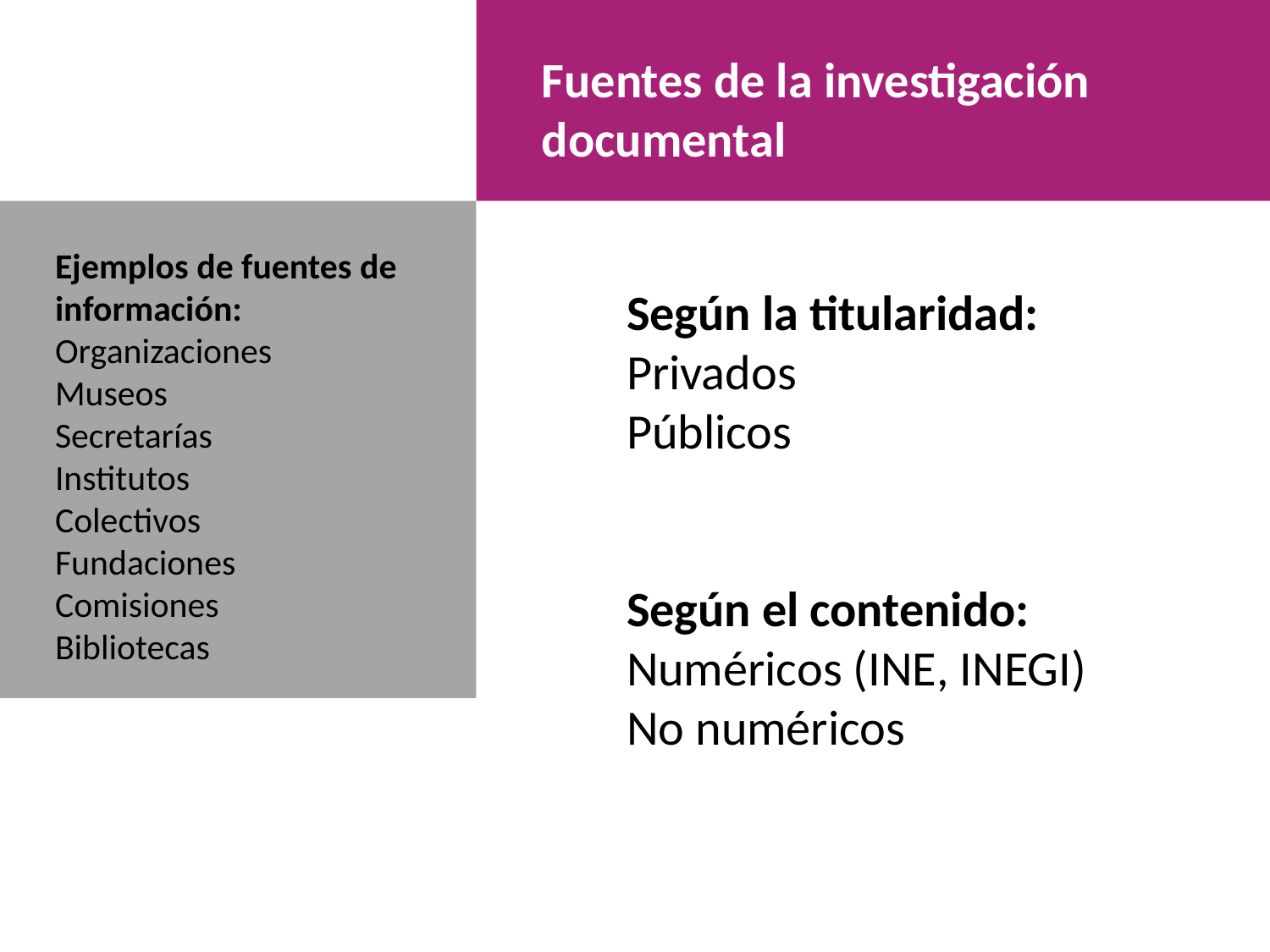

Fuentes de la investigación documental

Ejemplos de fuentes de información:
Organizaciones
Museos
Secretarías
Institutos
Colectivos
Fundaciones
Comisiones
Bibliotecas
Según la titularidad:
Privados
Públicos

Según el contenido:
Numéricos (INE, INEGI)
No numéricos